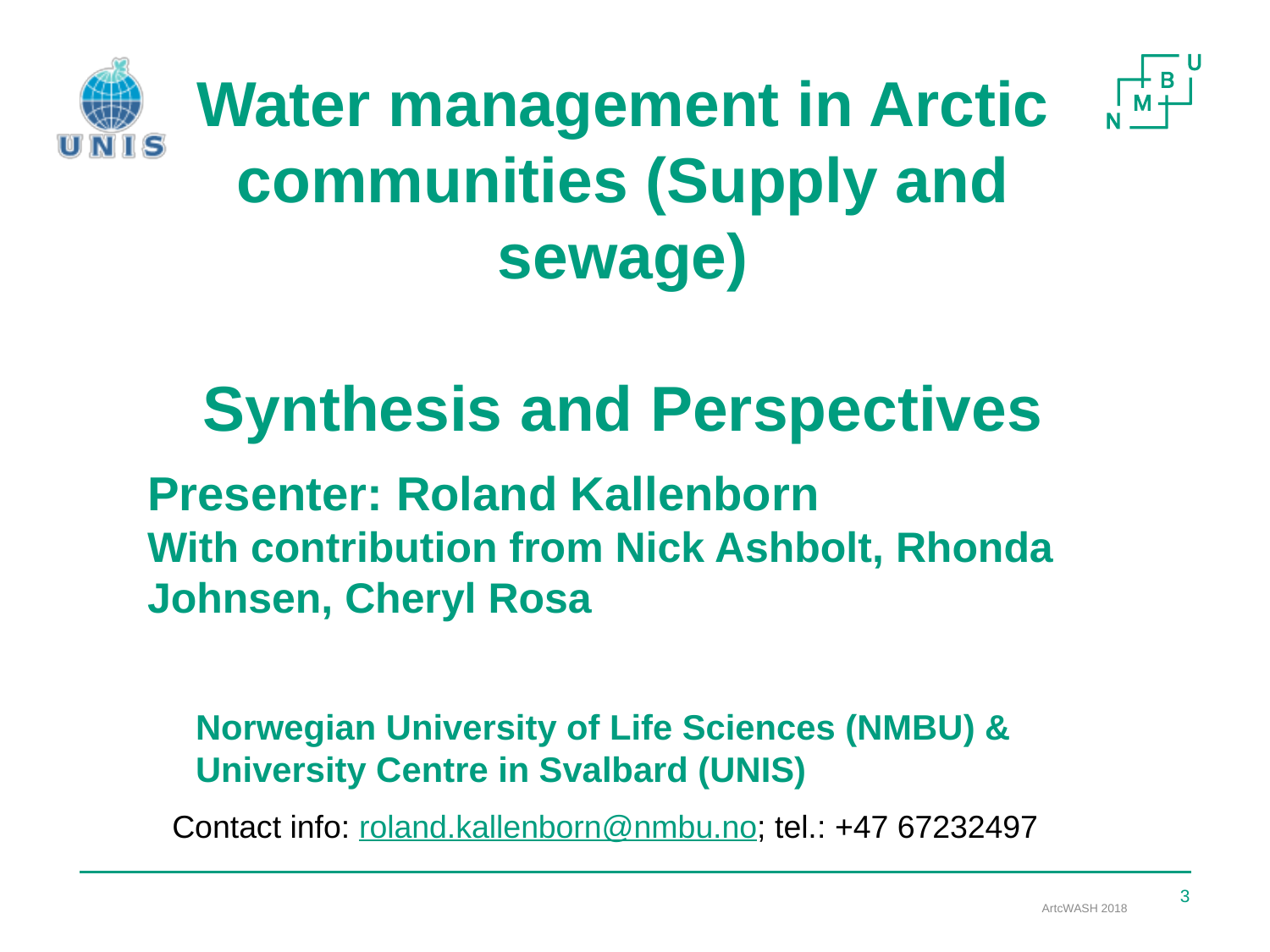

Water management in Arctic communities (Supply and sewage)

Synthesis and Perspectives
Presenter: Roland Kallenborn
With contribution from Nick Ashbolt, Rhonda Johnsen, Cheryl Rosa

Norwegian University of Life Sciences (NMBU) & University Centre in Svalbard (UNIS)
Contact info: roland.kallenborn@nmbu.no; tel.: +47 67232497
3
ArtcWASH 2018